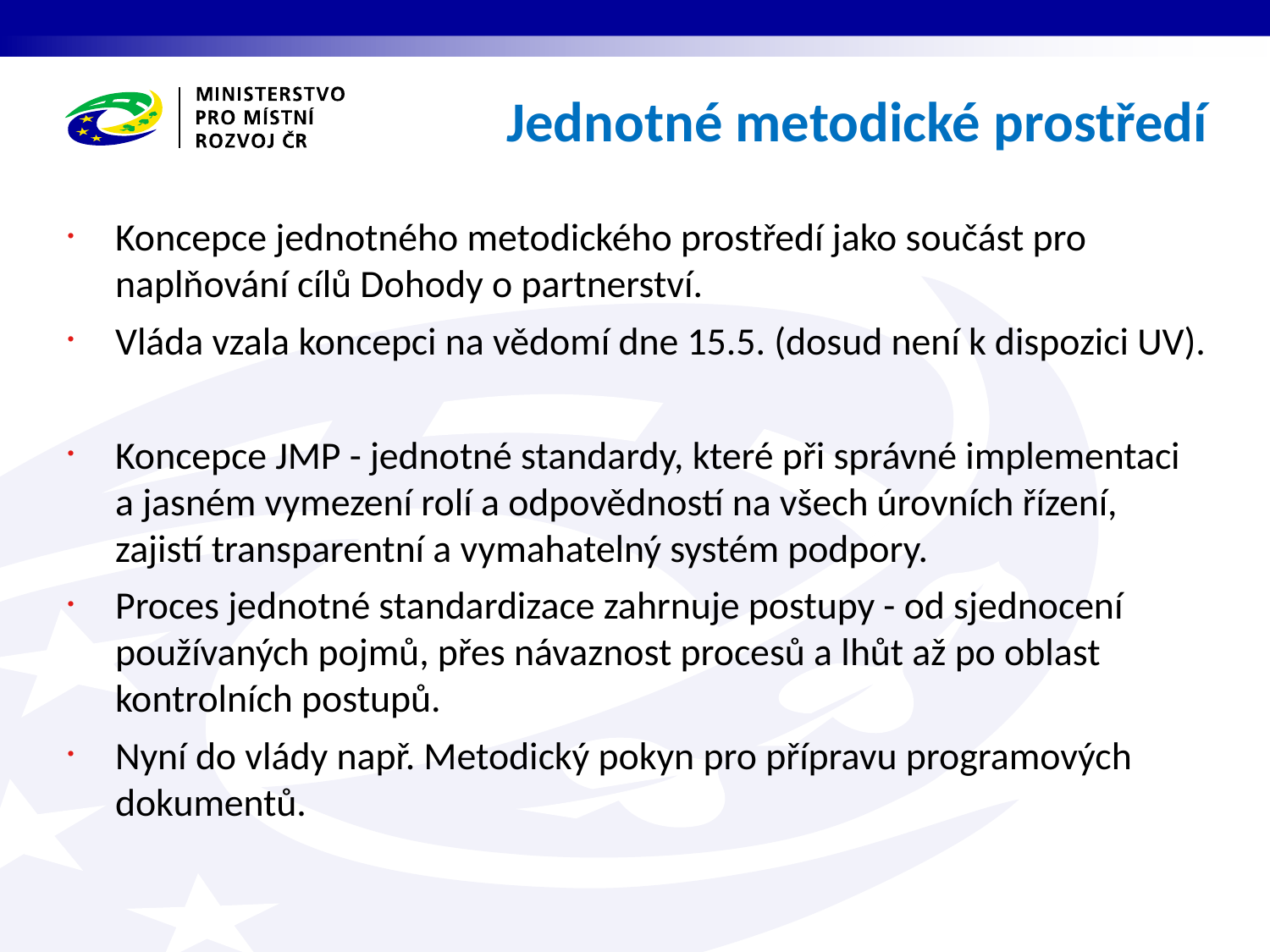

# Jednotné metodické prostředí
Koncepce jednotného metodického prostředí jako součást pro naplňování cílů Dohody o partnerství.
Vláda vzala koncepci na vědomí dne 15.5. (dosud není k dispozici UV).

Koncepce JMP - jednotné standardy, které při správné implementaci a jasném vymezení rolí a odpovědností na všech úrovních řízení, zajistí transparentní a vymahatelný systém podpory.
Proces jednotné standardizace zahrnuje postupy - od sjednocení používaných pojmů, přes návaznost procesů a lhůt až po oblast kontrolních postupů.
Nyní do vlády např. Metodický pokyn pro přípravu programových dokumentů.